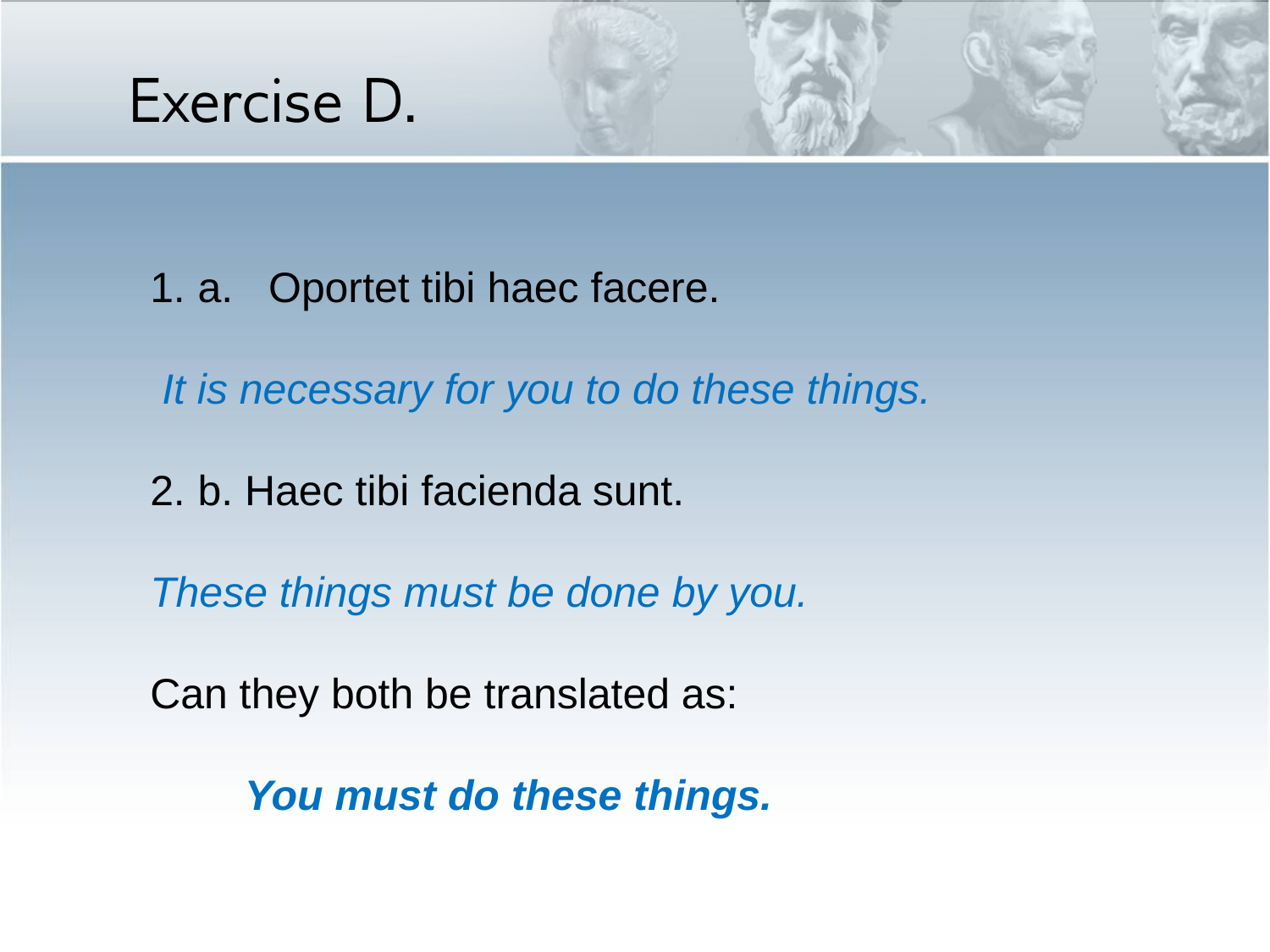

Exercise D.
a.   Oportet tibi haec facere.

 It is necessary for you to do these things.

b. Haec tibi facienda sunt.

These things must be done by you.

Can they both be translated as:

        You must do these things.